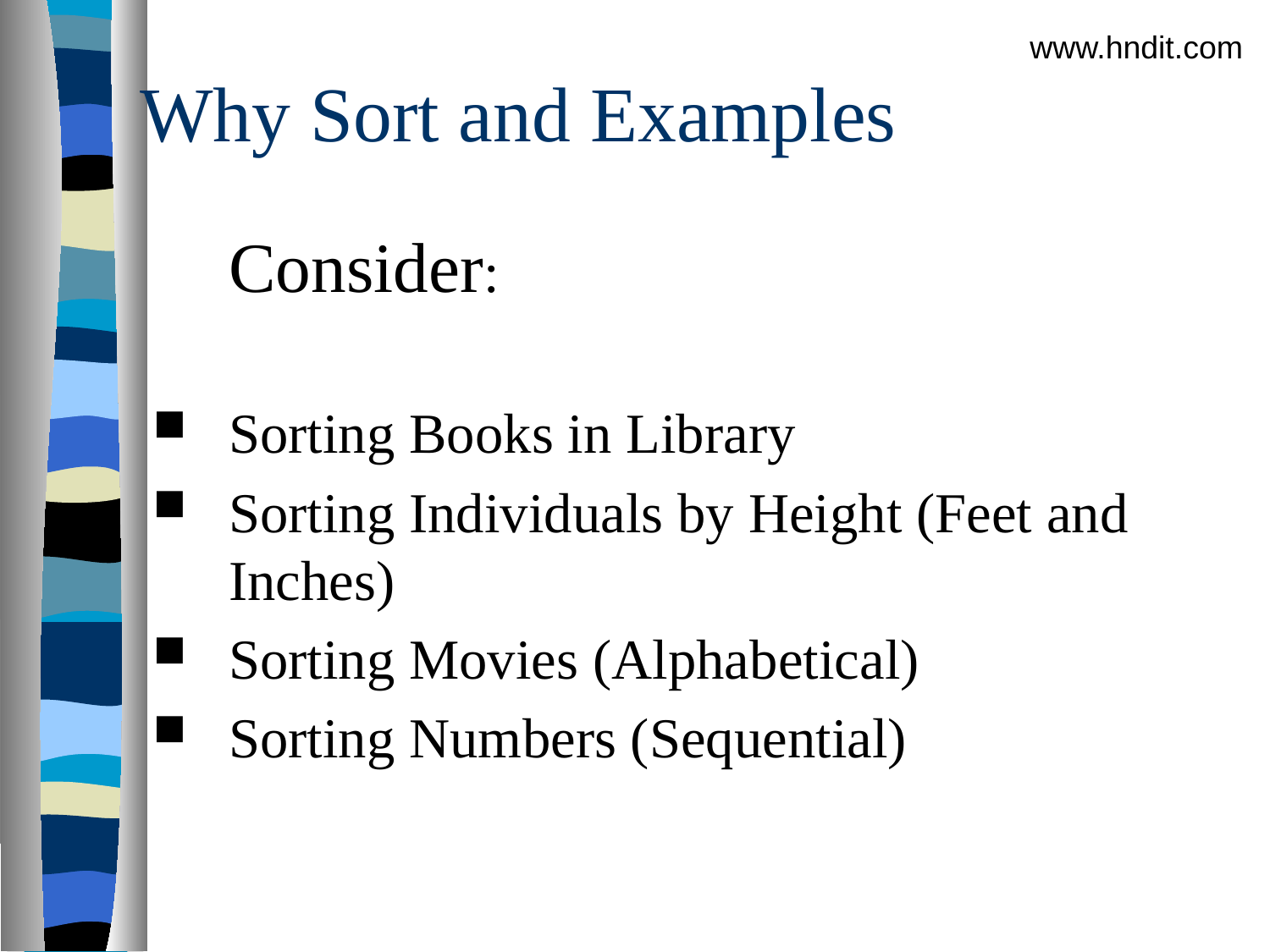

www.hndit.com

# Why Sort and Examples
	Consider:

Sorting Books in Library
Sorting Individuals by Height (Feet and Inches)
Sorting Movies (Alphabetical)
Sorting Numbers (Sequential)